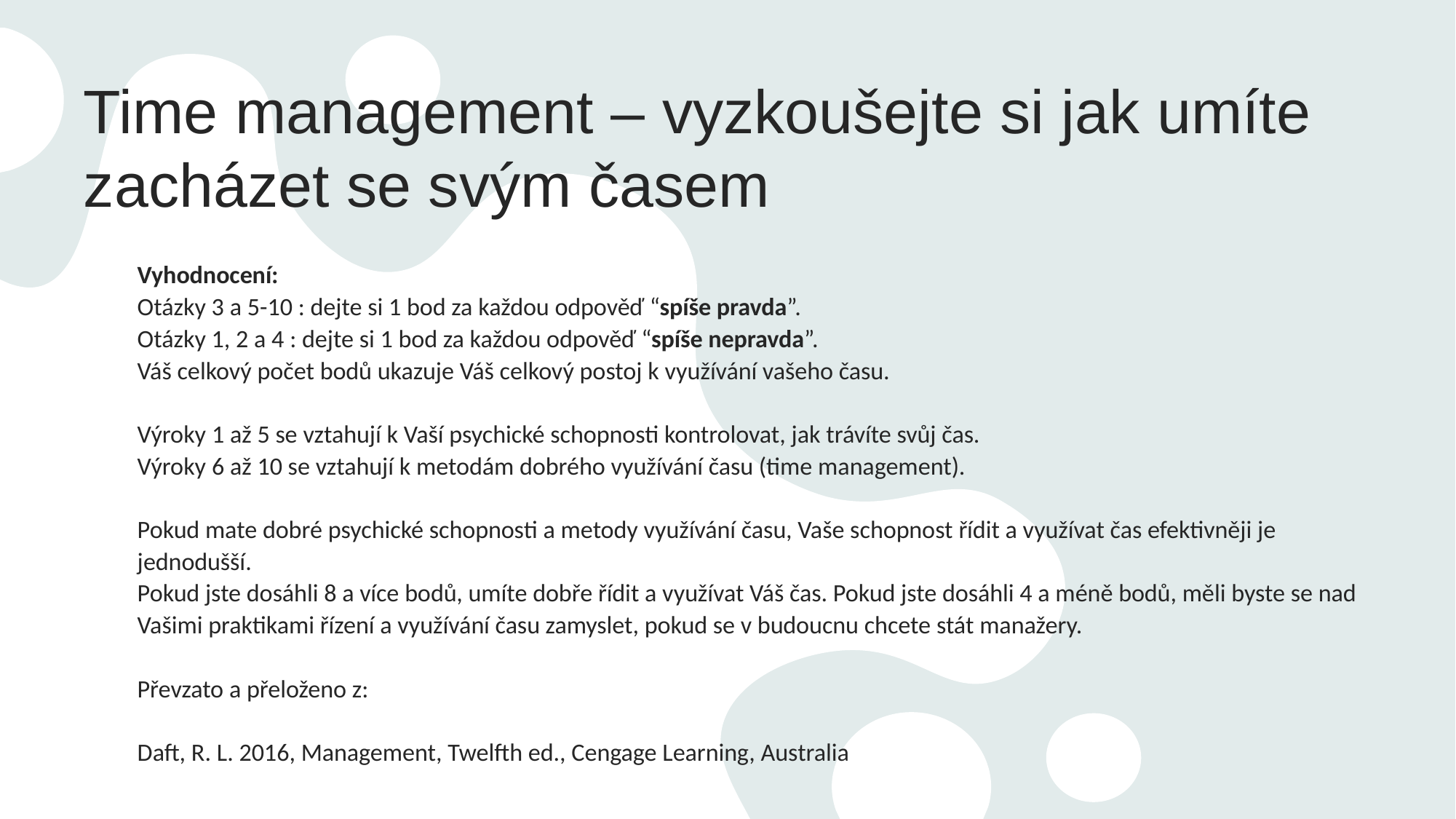

# Time management – vyzkoušejte si jak umíte zacházet se svým časem
Vyhodnocení:
Otázky 3 a 5-10 : dejte si 1 bod za každou odpověď “spíše pravda”.
Otázky 1, 2 a 4 : dejte si 1 bod za každou odpověď “spíše nepravda”.
Váš celkový počet bodů ukazuje Váš celkový postoj k využívání vašeho času.

Výroky 1 až 5 se vztahují k Vaší psychické schopnosti kontrolovat, jak trávíte svůj čas.
Výroky 6 až 10 se vztahují k metodám dobrého využívání času (time management).

Pokud mate dobré psychické schopnosti a metody využívání času, Vaše schopnost řídit a využívat čas efektivněji je jednodušší.
Pokud jste dosáhli 8 a více bodů, umíte dobře řídit a využívat Váš čas. Pokud jste dosáhli 4 a méně bodů, měli byste se nad Vašimi praktikami řízení a využívání času zamyslet, pokud se v budoucnu chcete stát manažery.

Převzato a přeloženo z:

Daft, R. L. 2016, Management, Twelfth ed., Cengage Learning, Australia